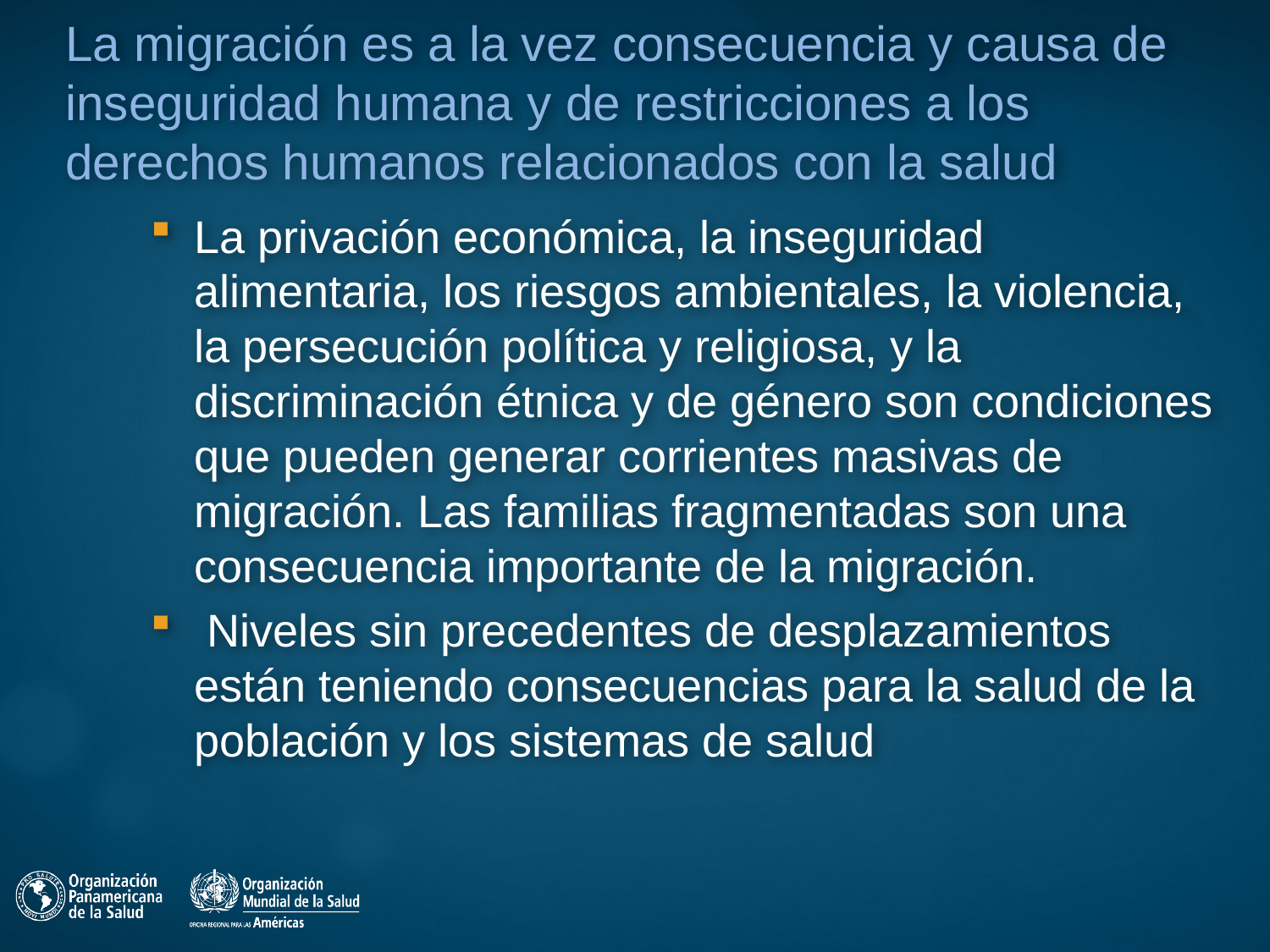

# La migración es a la vez consecuencia y causa de inseguridad humana y de restricciones a los derechos humanos relacionados con la salud
La privación económica, la inseguridad alimentaria, los riesgos ambientales, la violencia, la persecución política y religiosa, y la discriminación étnica y de género son condiciones que pueden generar corrientes masivas de migración. Las familias fragmentadas son una consecuencia importante de la migración.
 Niveles sin precedentes de desplazamientos están teniendo consecuencias para la salud de la población y los sistemas de salud